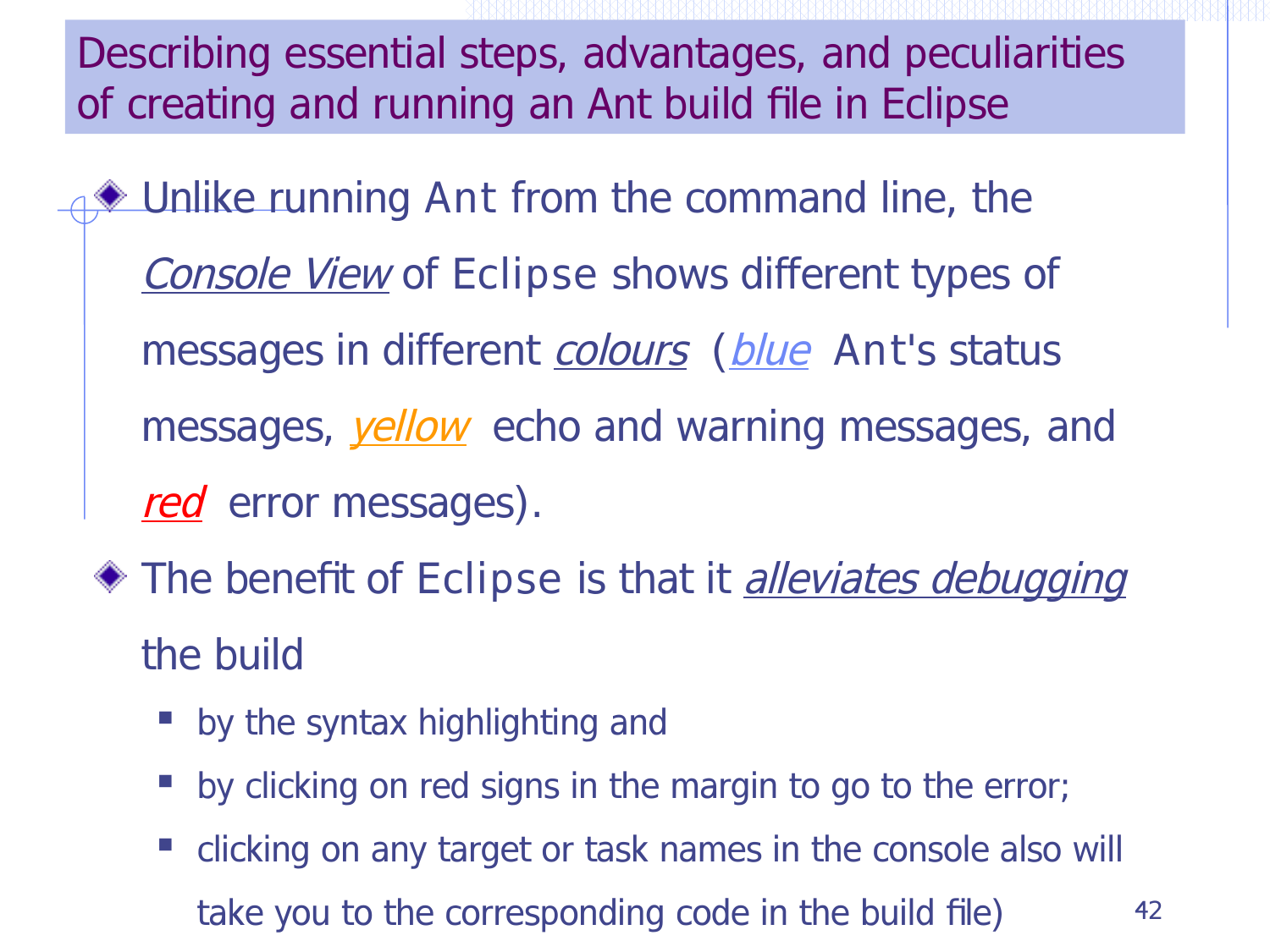

Describing essential steps, advantages, and peculiarities of creating and running an Ant build file in Eclipse
Unlike running Ant from the command line, the Console View of Eclipse shows different types of messages in different colours  (blue  Ant's status messages, yellow  echo and warning messages, and red  error messages).
The benefit of Eclipse is that it alleviates debugging the build
by the syntax highlighting and
by clicking on red signs in the margin to go to the error;
clicking on any target or task names in the console also will take you to the corresponding code in the build file)

42